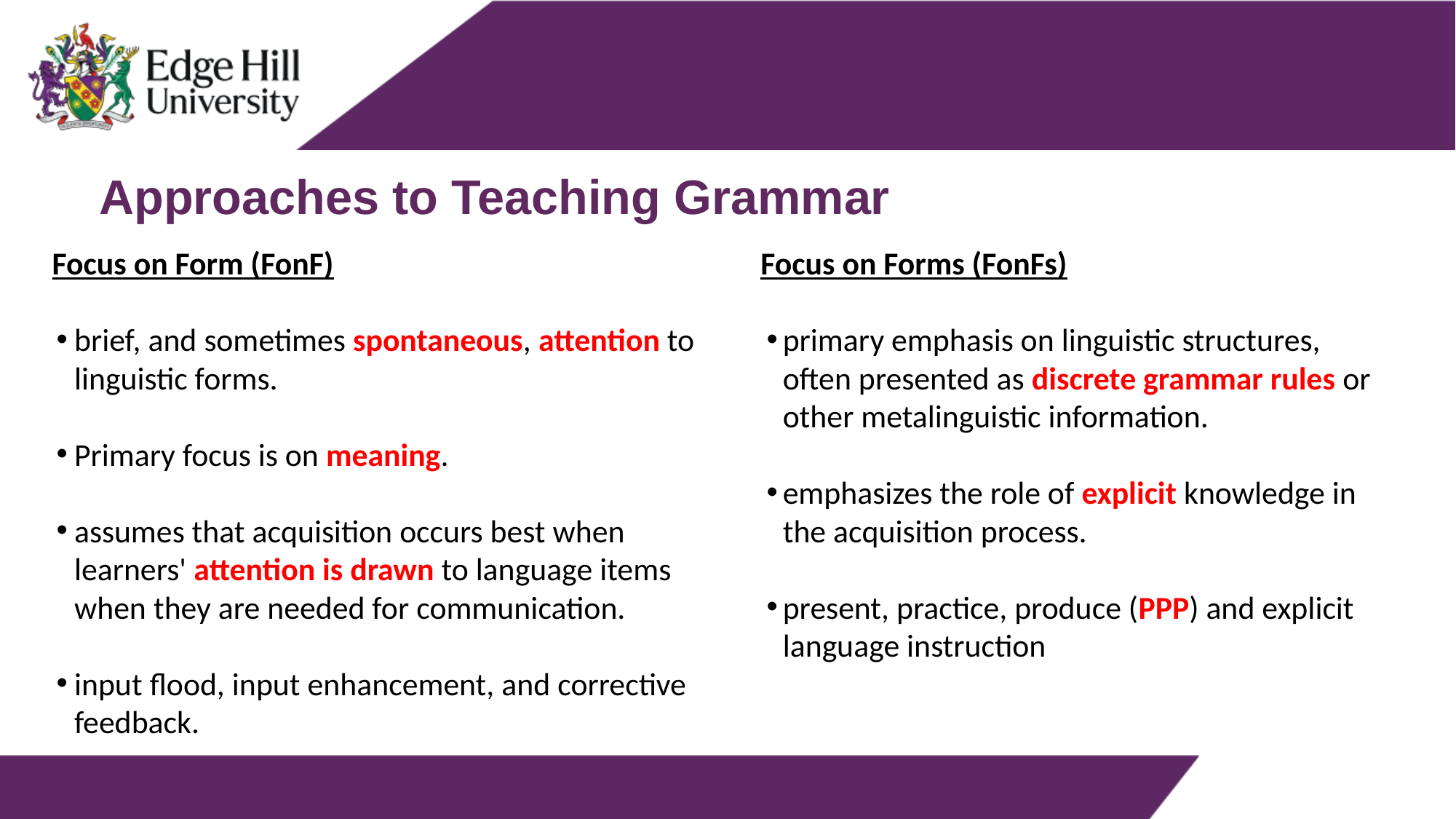

Approaches to Teaching Grammar
Focus on Form (FonF)

brief, and sometimes spontaneous, attention to linguistic forms.

Primary focus is on meaning.

assumes that acquisition occurs best when learners' attention is drawn to language items when they are needed for communication.

input flood, input enhancement, and corrective feedback.
Focus on Forms (FonFs)

primary emphasis on linguistic structures, often presented as discrete grammar rules or other metalinguistic information.

emphasizes the role of explicit knowledge in the acquisition process.

present, practice, produce (PPP) and explicit language instruction